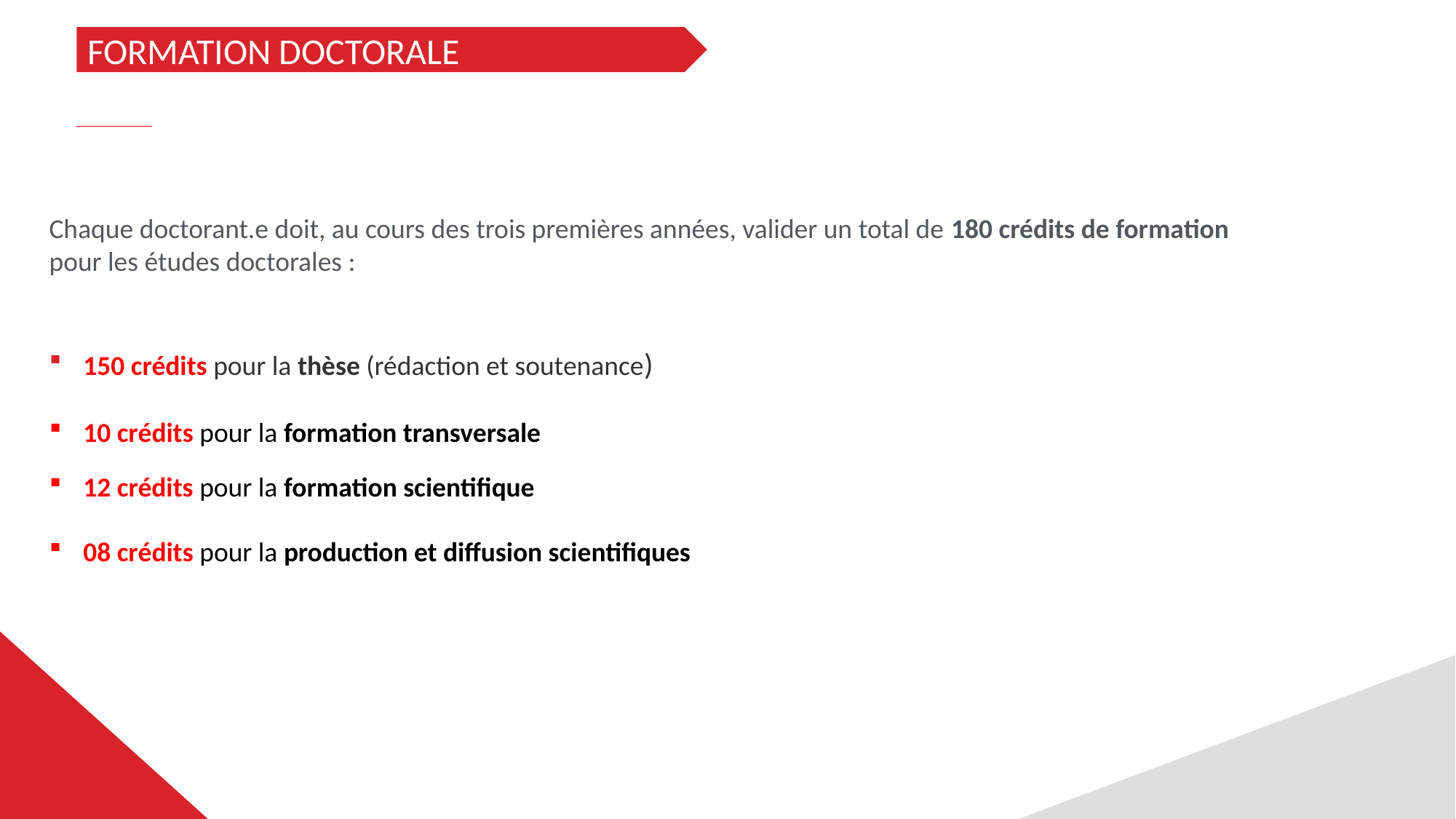

FORMATION DOCTORALE
Chaque doctorant.e doit, au cours des trois premières années, valider un total de 180 crédits de formation pour les études doctorales :
150 crédits pour la thèse (rédaction et soutenance)

10 crédits pour la formation transversale
12 crédits pour la formation scientifique
08 crédits pour la production et diffusion scientifiques